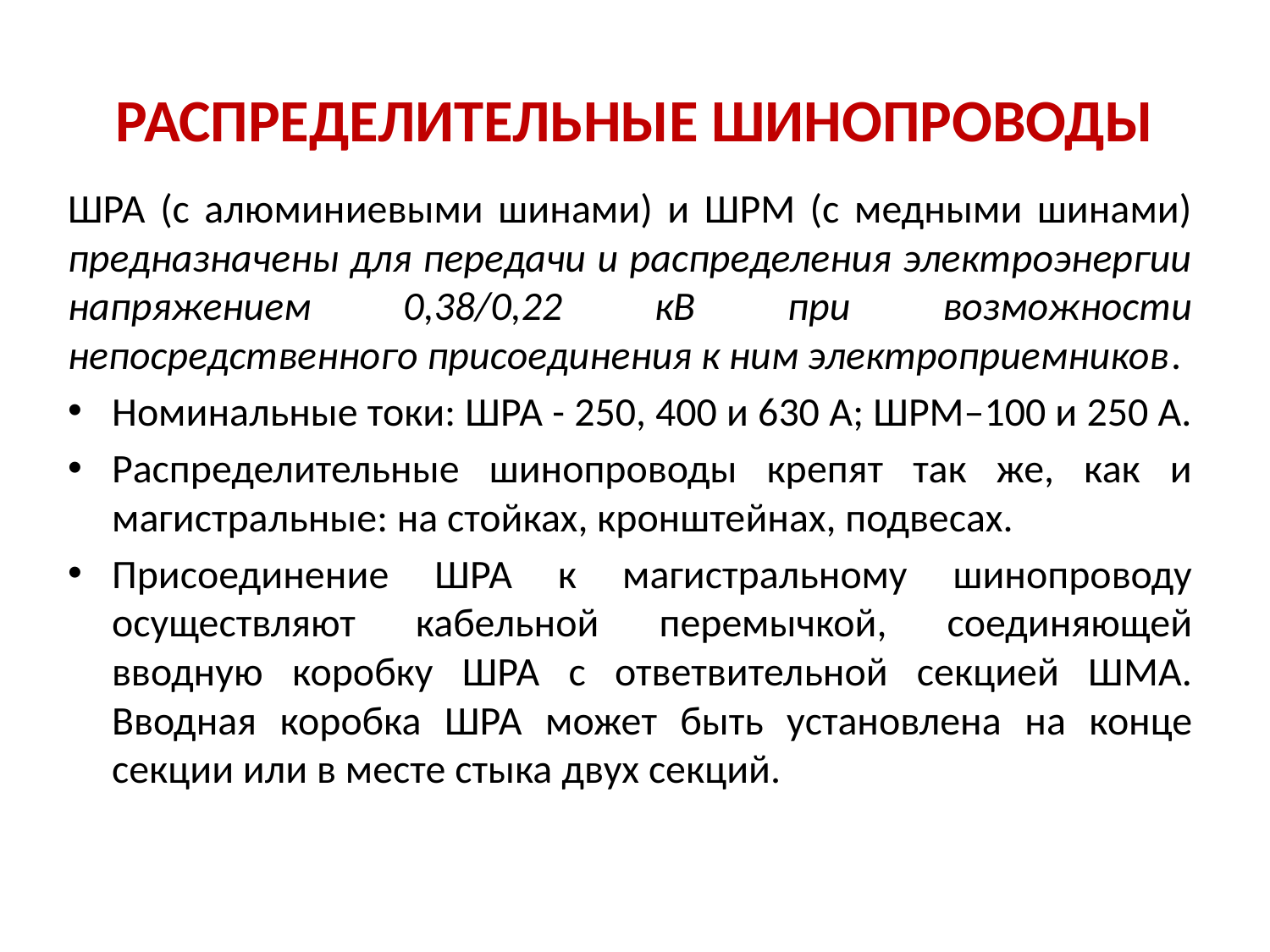

# РАСПРЕДЕЛИТЕЛЬНЫЕ ШИНОПРОВОДЫ
ШРА (с алюминиевыми шинами) и ШРМ (с медными шинами) предназначены для передачи и распределения электроэнергии напряжением 0,38/0,22 кВ при возможности непосредственного присоединения к ним электроприемников.
Номинальные токи: ШРА - 250, 400 и 630 А; ШРМ–100 и 250 А.
Распределительные шинопроводы крепят так же, как и магистральные: на стойках, кронштейнах, подвесах.
Присоединение ШРА к магистральному шинопроводу осуществляют кабельной перемычкой, соединяющей вводную коробку ШРА с ответвительной секцией ШМА. Вводная коробка ШРА может быть установлена на конце секции или в месте стыка двух секций.